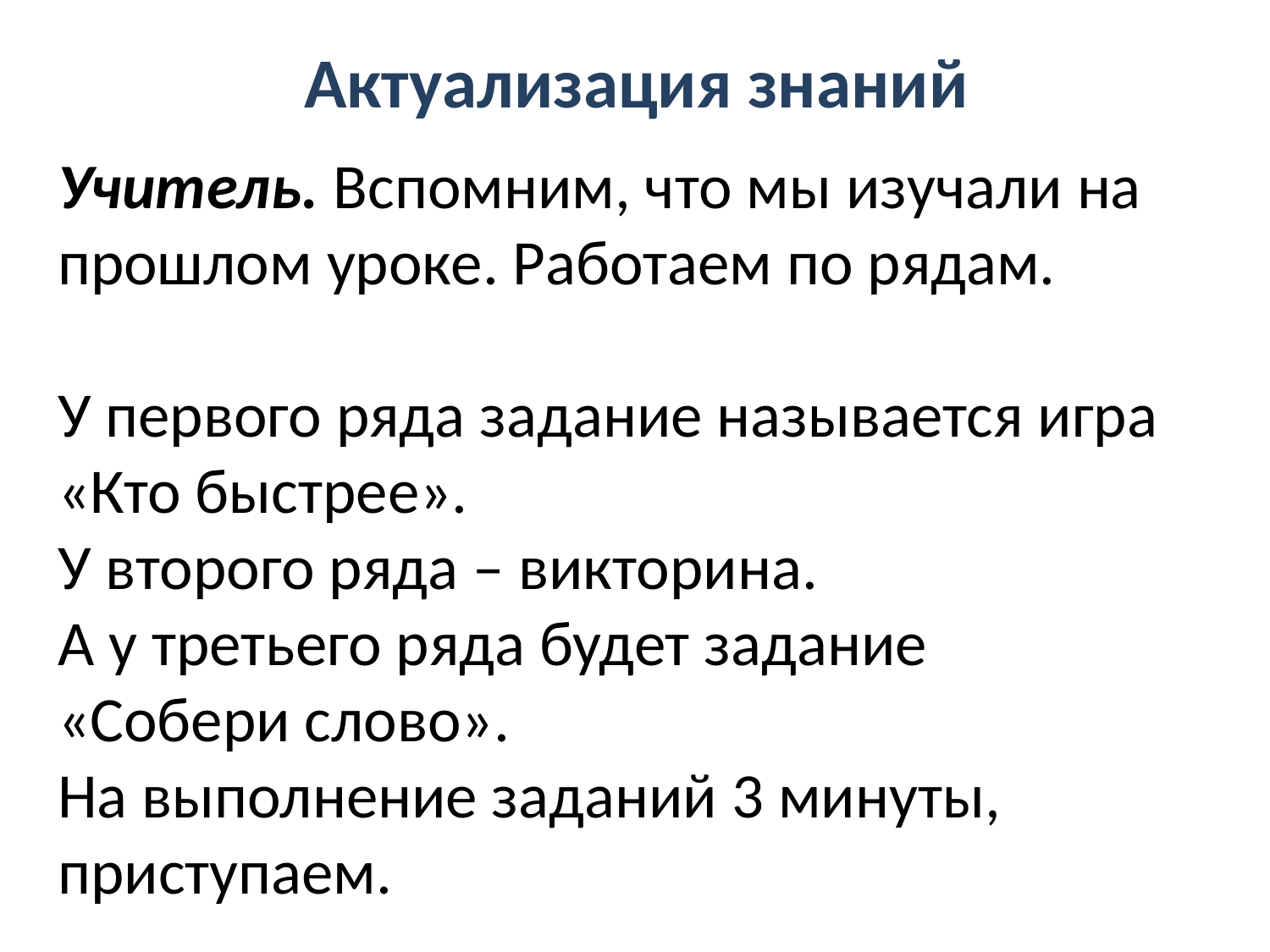

Актуализация знаний
# Учитель. Вспомним, что мы изучали на прошлом уроке. Работаем по рядам. У первого ряда задание называется игра «Кто быстрее». У второго ряда – викторина. А у третьего ряда будет задание «Собери слово». На выполнение заданий 3 минуты, приступаем.